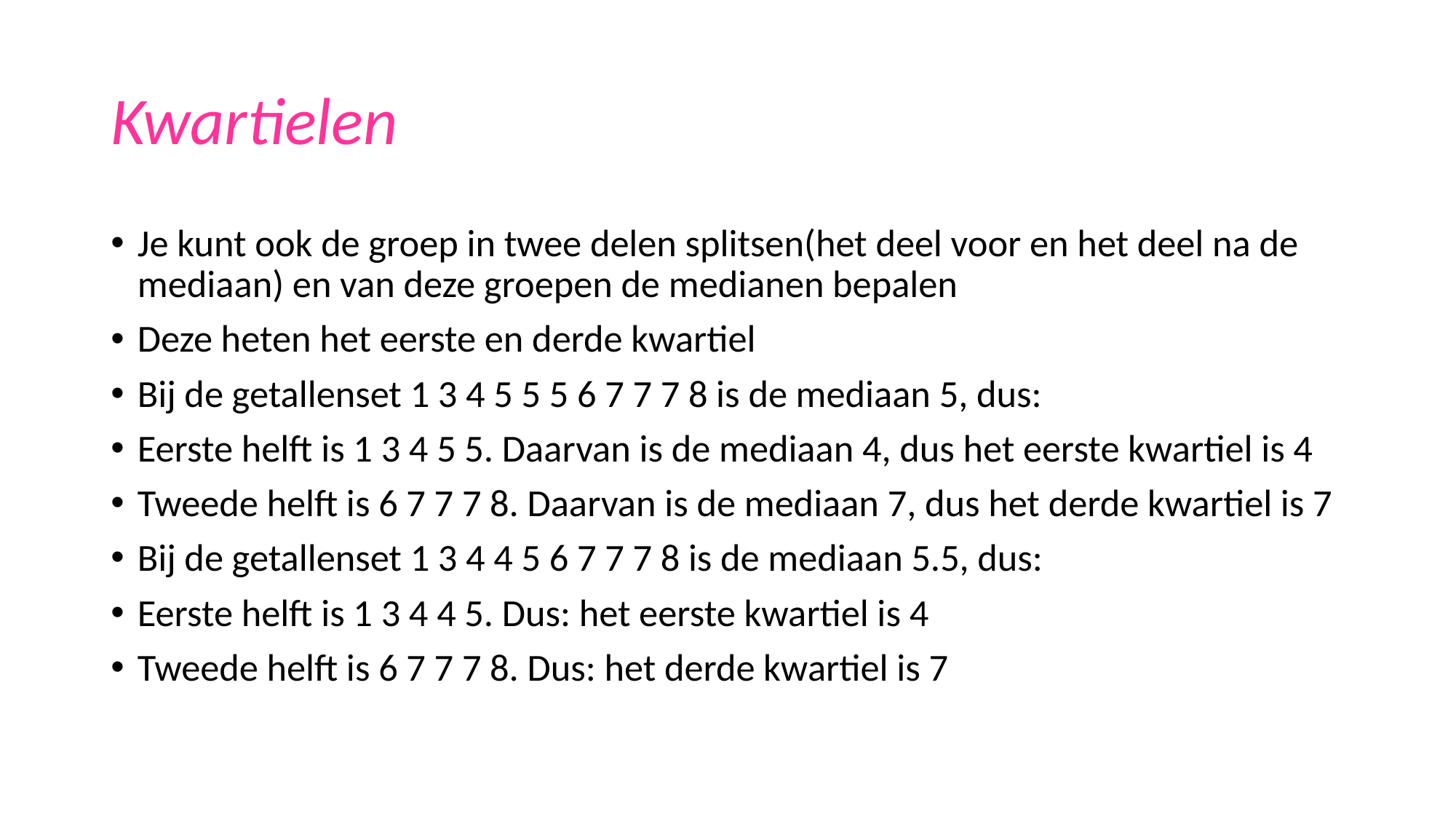

# Kwartielen
Je kunt ook de groep in twee delen splitsen(het deel voor en het deel na de mediaan) en van deze groepen de medianen bepalen
Deze heten het eerste en derde kwartiel
Bij de getallenset 1 3 4 5 5 5 6 7 7 7 8 is de mediaan 5, dus:
Eerste helft is 1 3 4 5 5. Daarvan is de mediaan 4, dus het eerste kwartiel is 4
Tweede helft is 6 7 7 7 8. Daarvan is de mediaan 7, dus het derde kwartiel is 7
Bij de getallenset 1 3 4 4 5 6 7 7 7 8 is de mediaan 5.5, dus:
Eerste helft is 1 3 4 4 5. Dus: het eerste kwartiel is 4
Tweede helft is 6 7 7 7 8. Dus: het derde kwartiel is 7